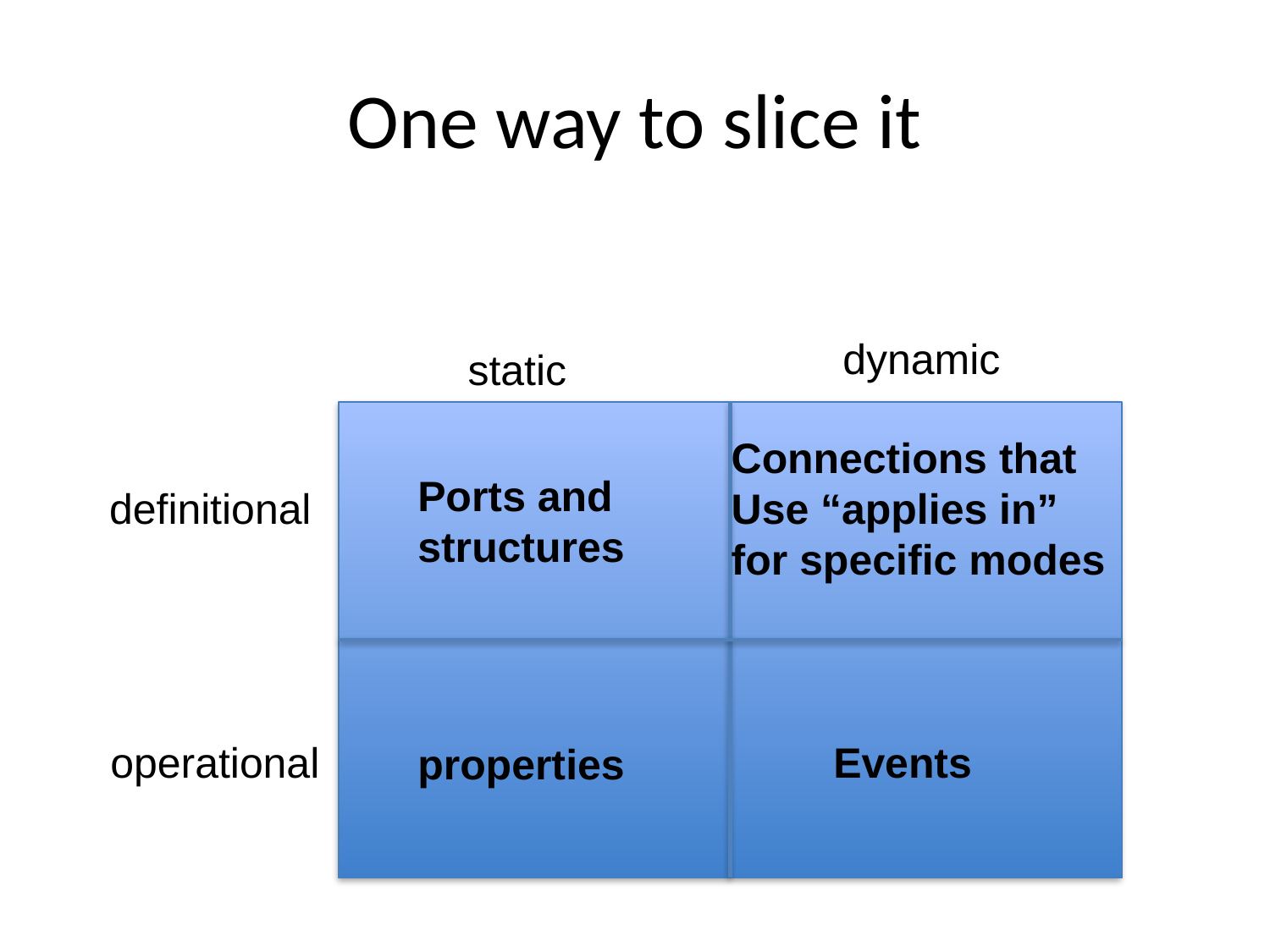

# One way to slice it
dynamic
static

Connections that
Use “applies in”
for specific modes
Ports and
structures
definitional
Events
operational
properties